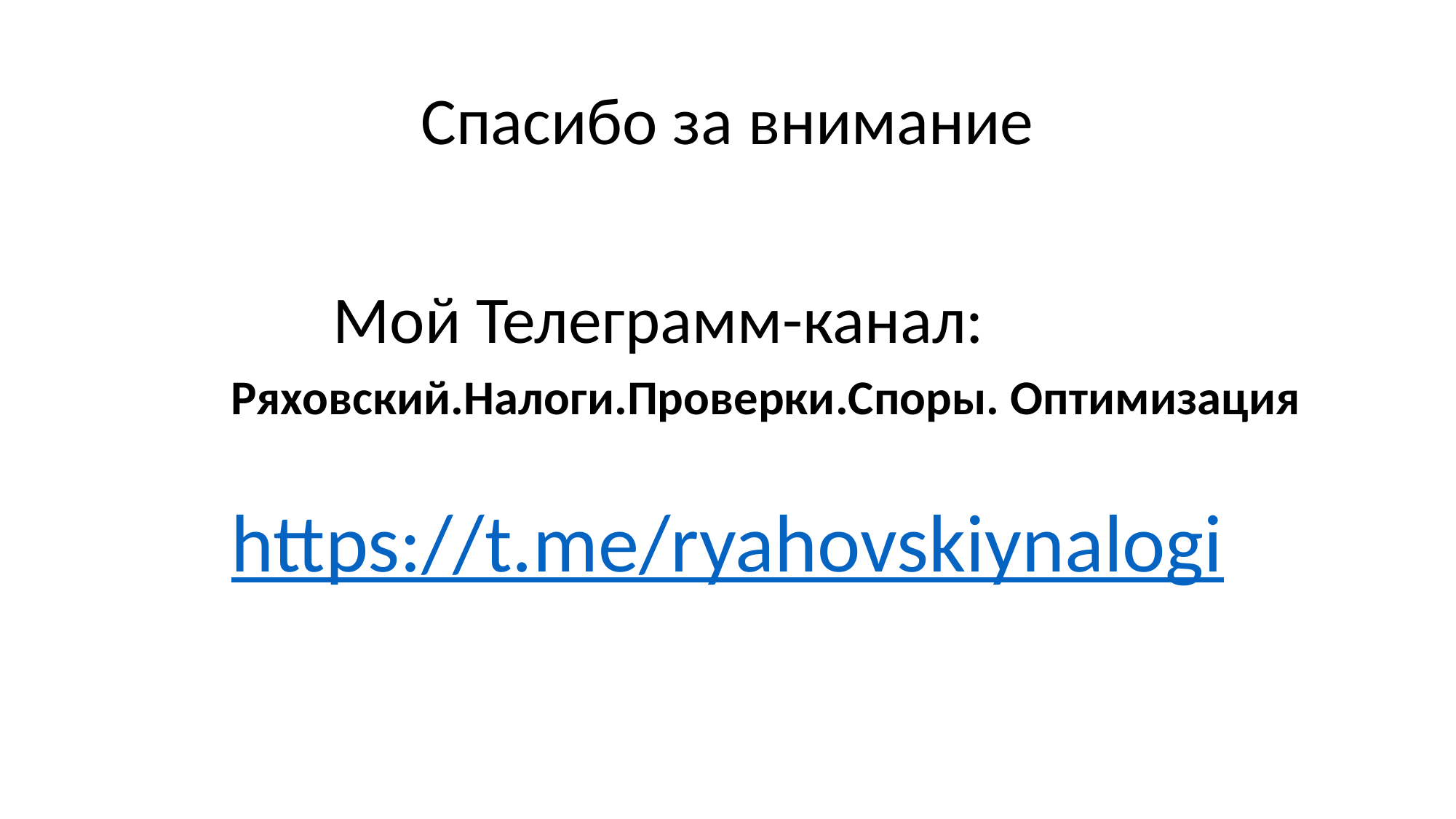

# Спасибо за внимание

                       Мой Телеграмм-канал:
           Ряховский.Налоги.Проверки.Споры. Оптимизация

https://t.me/ryahovskiynalogi